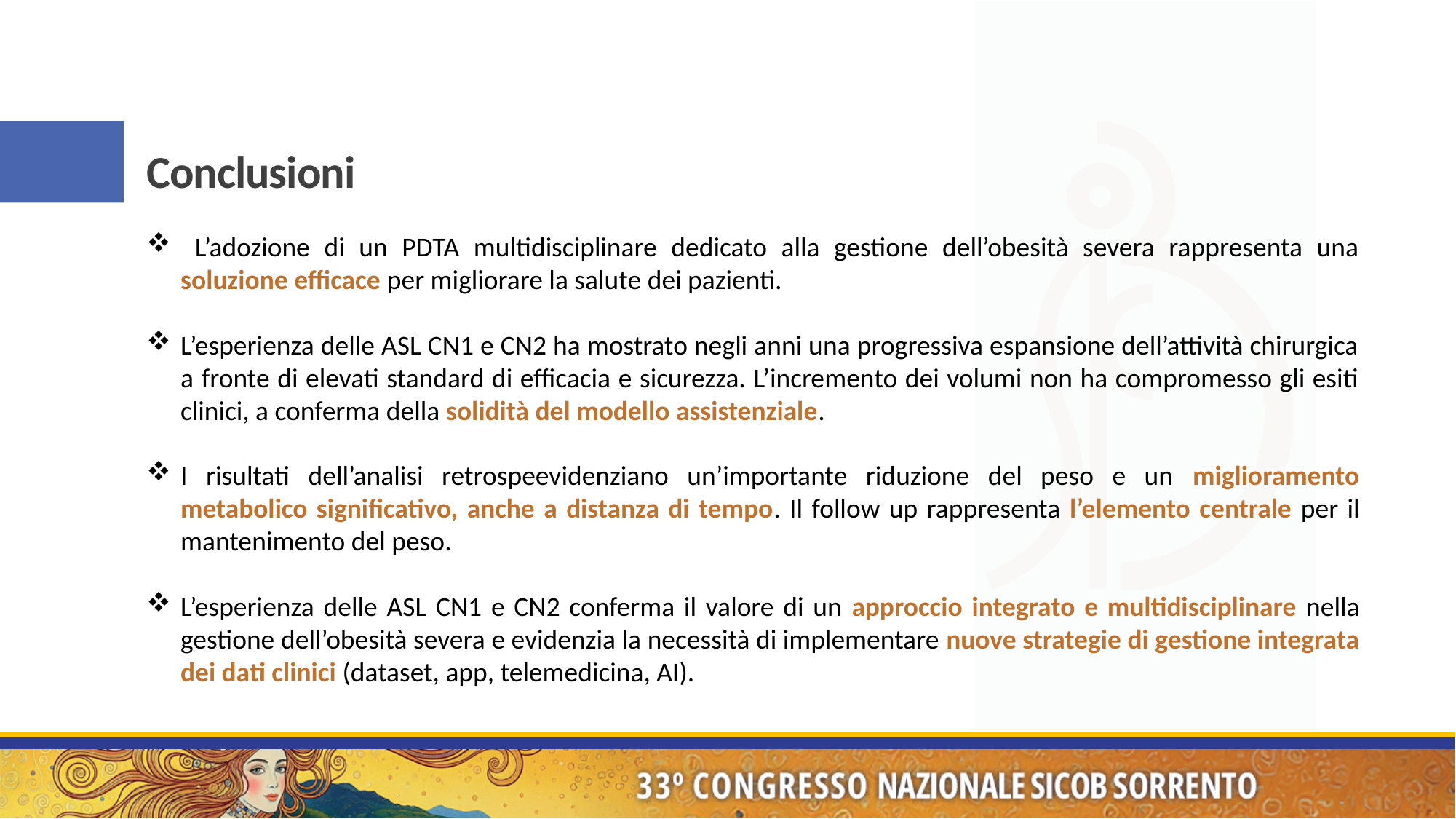

# Conclusioni
 L’adozione di un PDTA multidisciplinare dedicato alla gestione dell’obesità severa rappresenta una soluzione efficace per migliorare la salute dei pazienti.
L’esperienza delle ASL CN1 e CN2 ha mostrato negli anni una progressiva espansione dell’attività chirurgica a fronte di elevati standard di efficacia e sicurezza. L’incremento dei volumi non ha compromesso gli esiti clinici, a conferma della solidità del modello assistenziale.
I risultati dell’analisi retrospeevidenziano un’importante riduzione del peso e un miglioramento metabolico significativo, anche a distanza di tempo. Il follow up rappresenta l’elemento centrale per il mantenimento del peso.
L’esperienza delle ASL CN1 e CN2 conferma il valore di un approccio integrato e multidisciplinare nella gestione dell’obesità severa e evidenzia la necessità di implementare nuove strategie di gestione integrata dei dati clinici (dataset, app, telemedicina, AI).